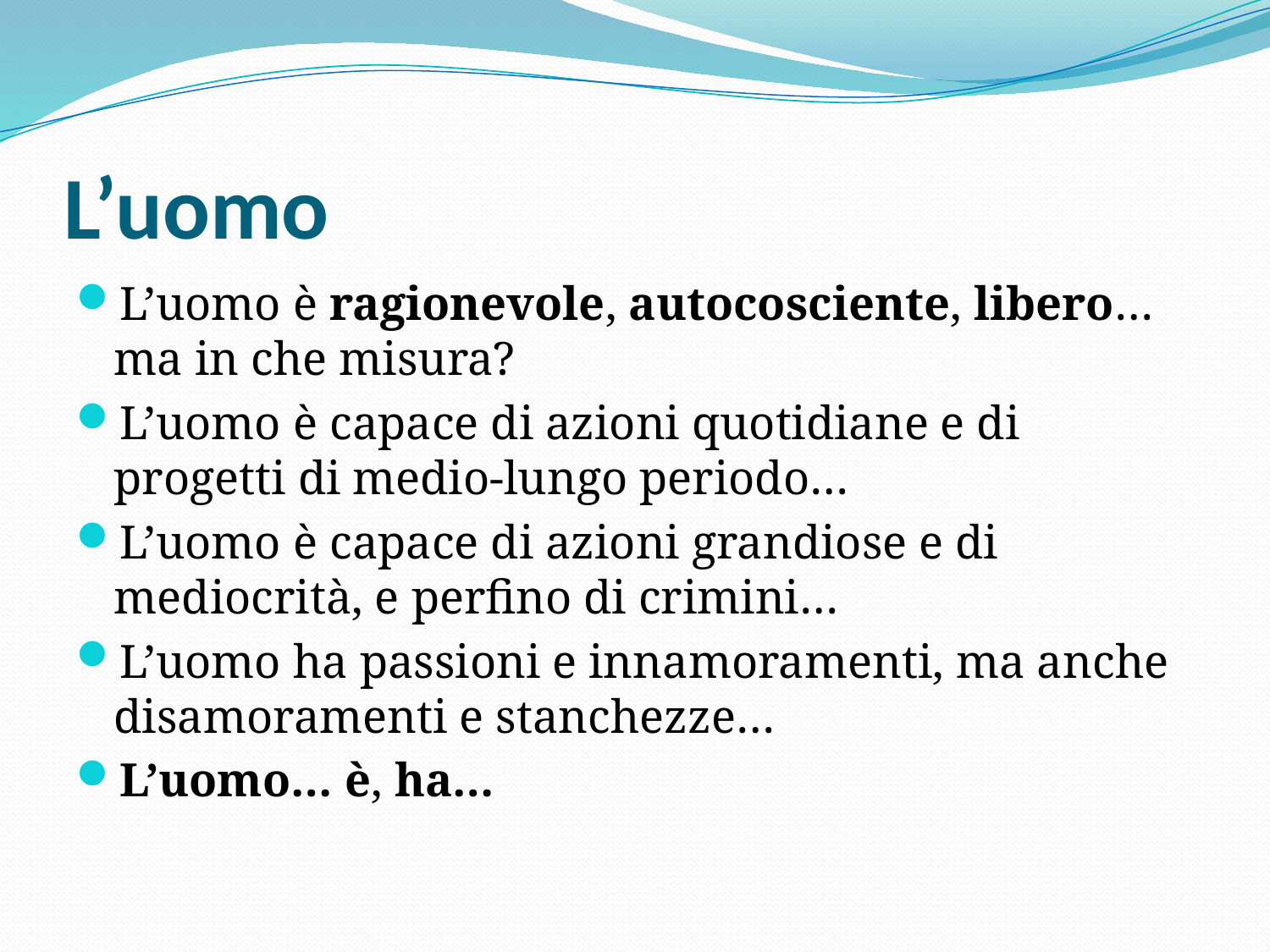

# L’uomo
L’uomo è ragionevole, autocosciente, libero… ma in che misura?
L’uomo è capace di azioni quotidiane e di progetti di medio-lungo periodo…
L’uomo è capace di azioni grandiose e di mediocrità, e perfino di crimini…
L’uomo ha passioni e innamoramenti, ma anche disamoramenti e stanchezze…
L’uomo… è, ha…